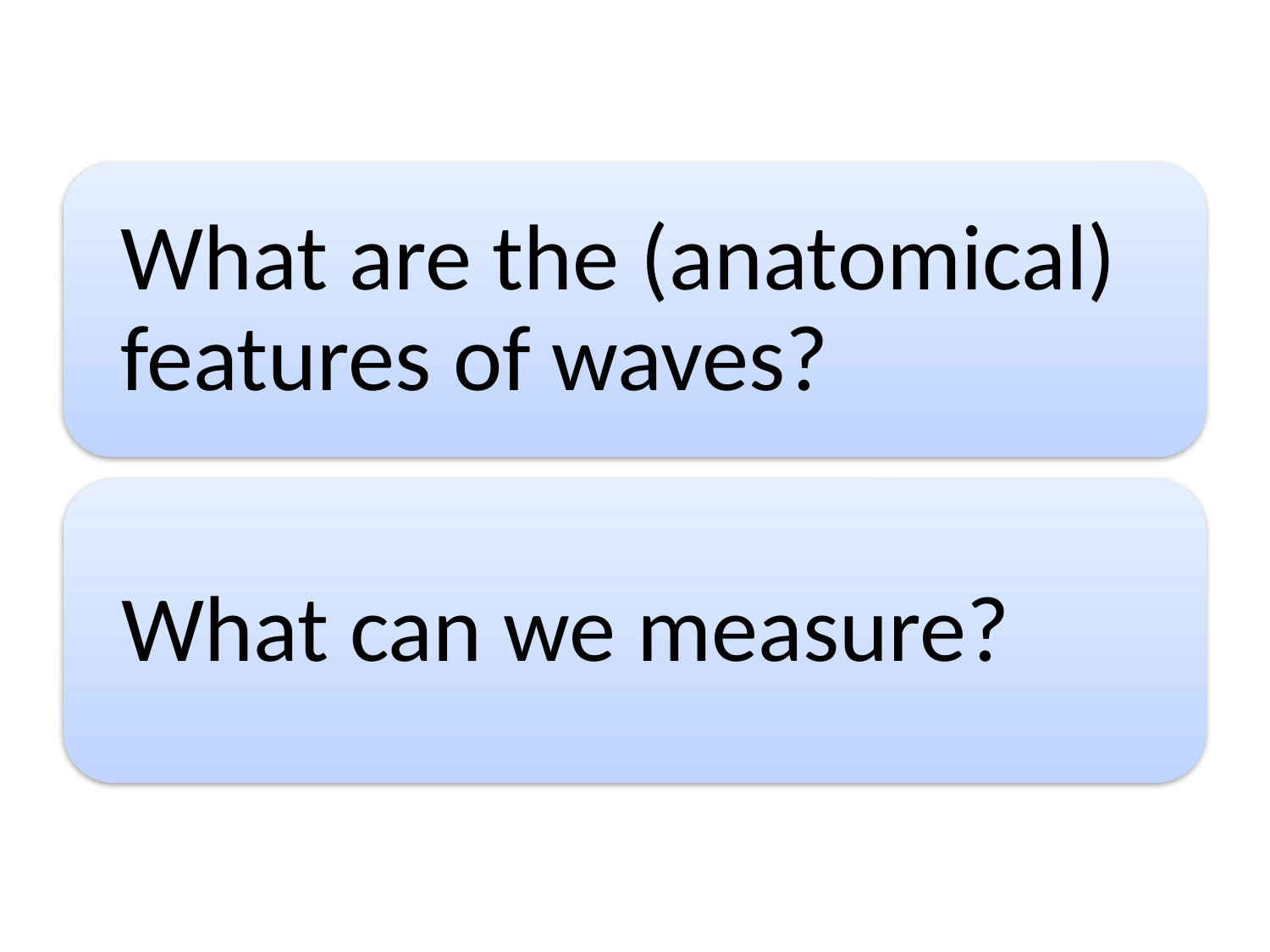

What are the (anatomical) features of waves?
What can we measure?